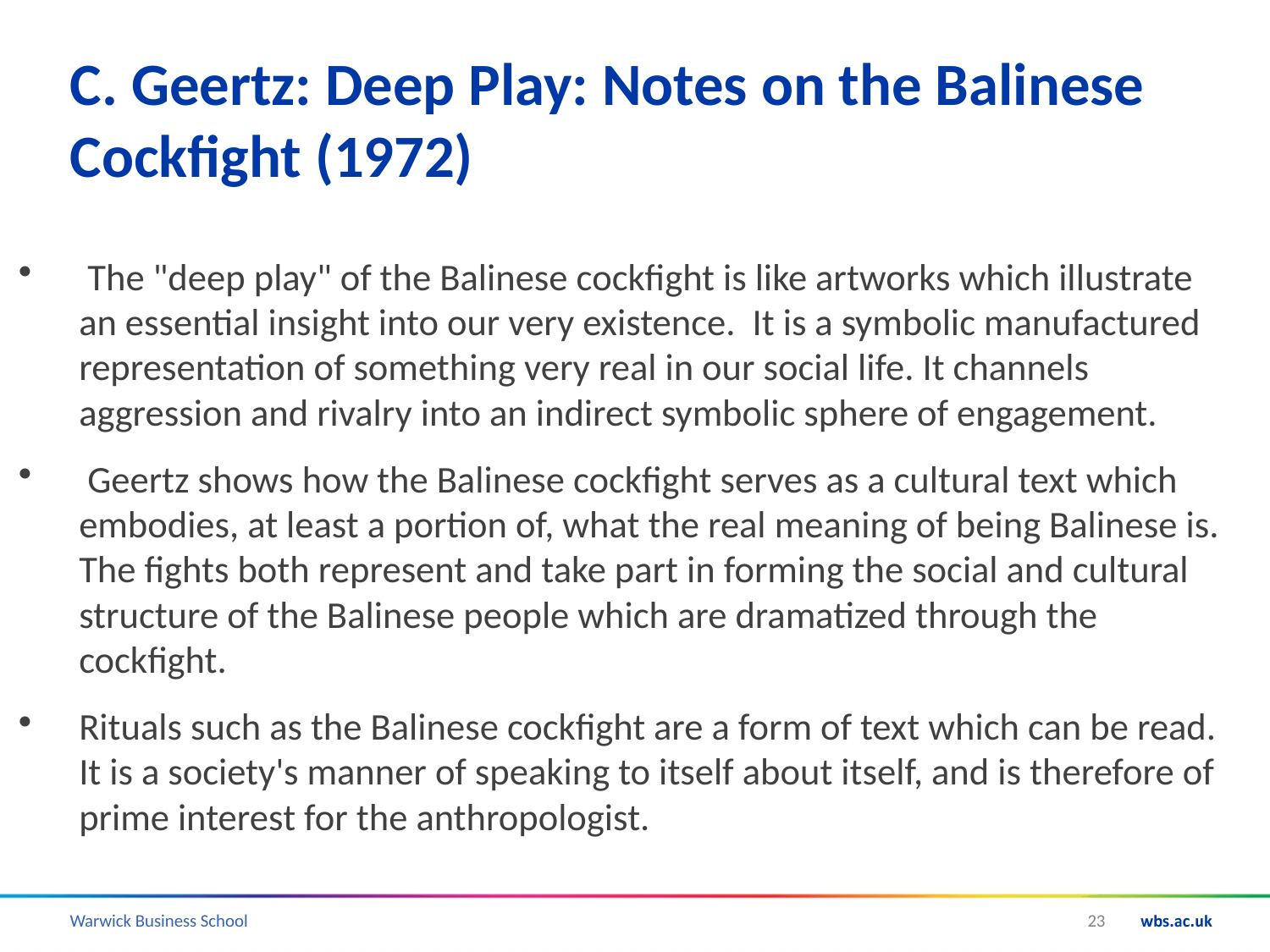

# C. Geertz: Deep Play: Notes on the Balinese Cockfight (1972)
 The "deep play" of the Balinese cockfight is like artworks which illustrate an essential insight into our very existence.  It is a symbolic manufactured representation of something very real in our social life. It channels aggression and rivalry into an indirect symbolic sphere of engagement.
 Geertz shows how the Balinese cockfight serves as a cultural text which embodies, at least a portion of, what the real meaning of being Balinese is. The fights both represent and take part in forming the social and cultural structure of the Balinese people which are dramatized through the cockfight.
Rituals such as the Balinese cockfight are a form of text which can be read. It is a society's manner of speaking to itself about itself, and is therefore of prime interest for the anthropologist.

23